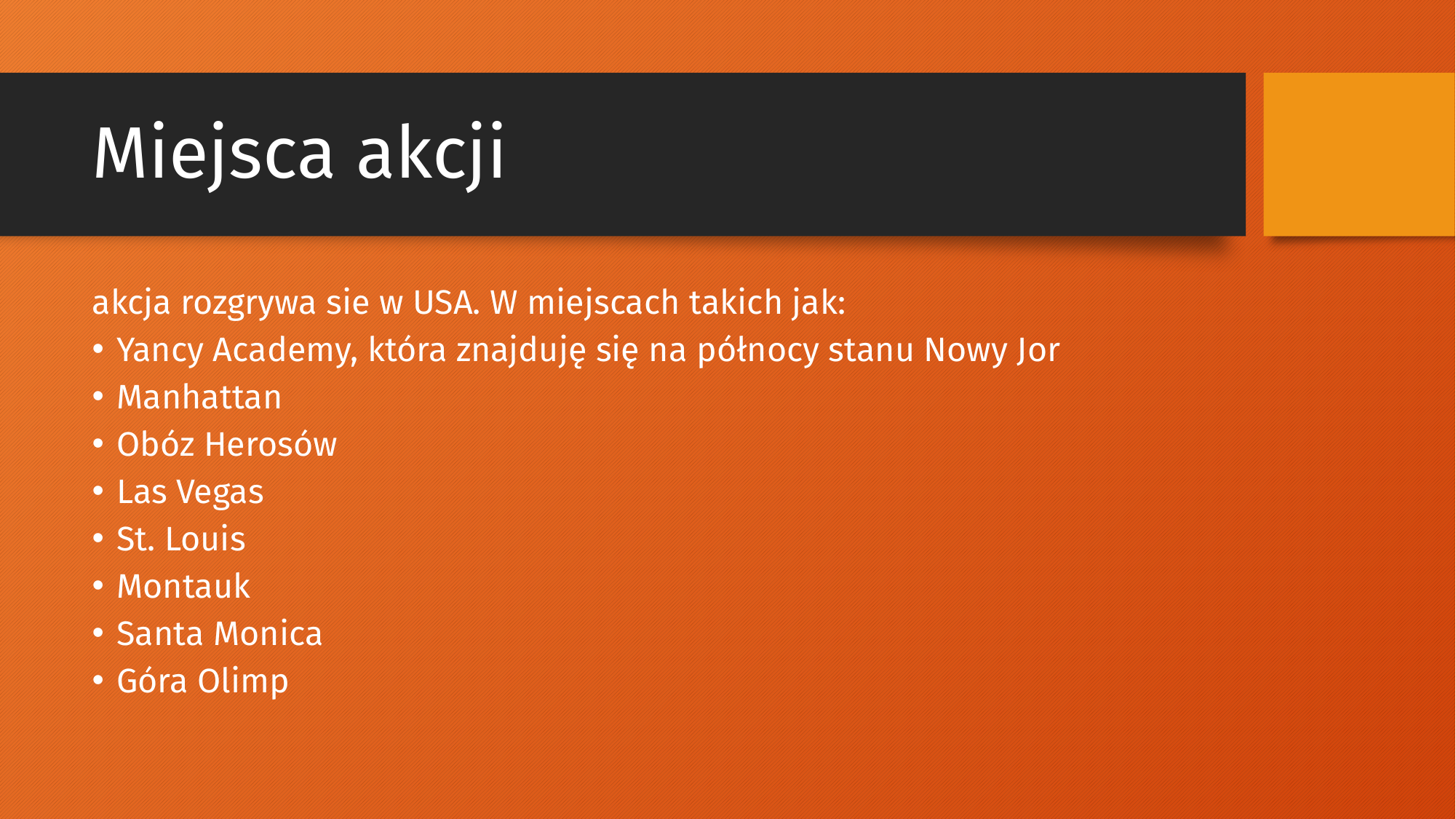

# Miejsca akcji
akcja rozgrywa sie w USA. W miejscach takich jak:
Yancy Academy, która znajduję się na północy stanu Nowy Jor
Manhattan
Obóz Herosów
Las Vegas
St. Louis
Montauk
Santa Monica
Góra Olimp